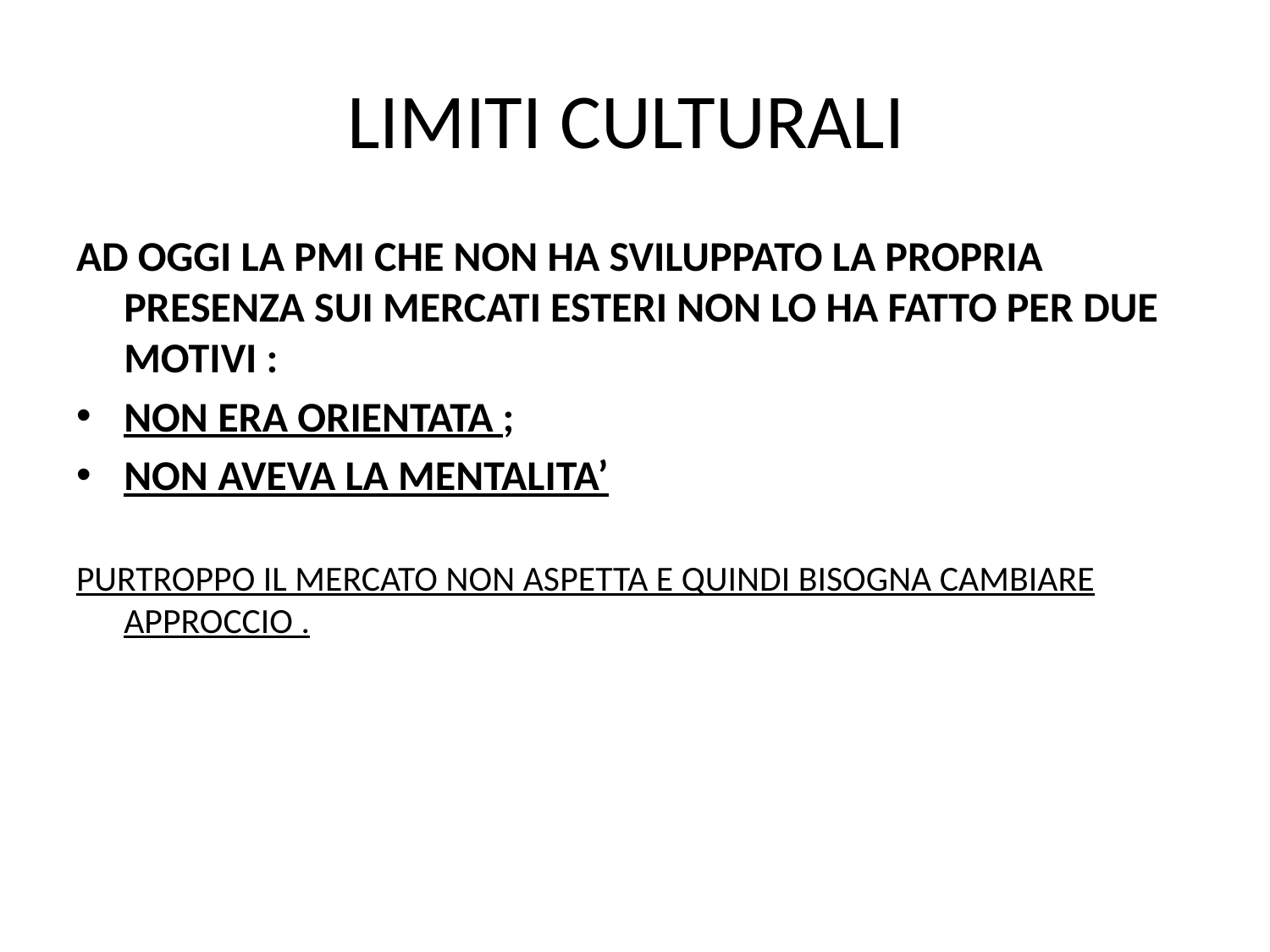

# LIMITI CULTURALI
AD OGGI LA PMI CHE NON HA SVILUPPATO LA PROPRIA PRESENZA SUI MERCATI ESTERI NON LO HA FATTO PER DUE MOTIVI :
NON ERA ORIENTATA ;
NON AVEVA LA MENTALITA’

PURTROPPO IL MERCATO NON ASPETTA E QUINDI BISOGNA CAMBIARE APPROCCIO .